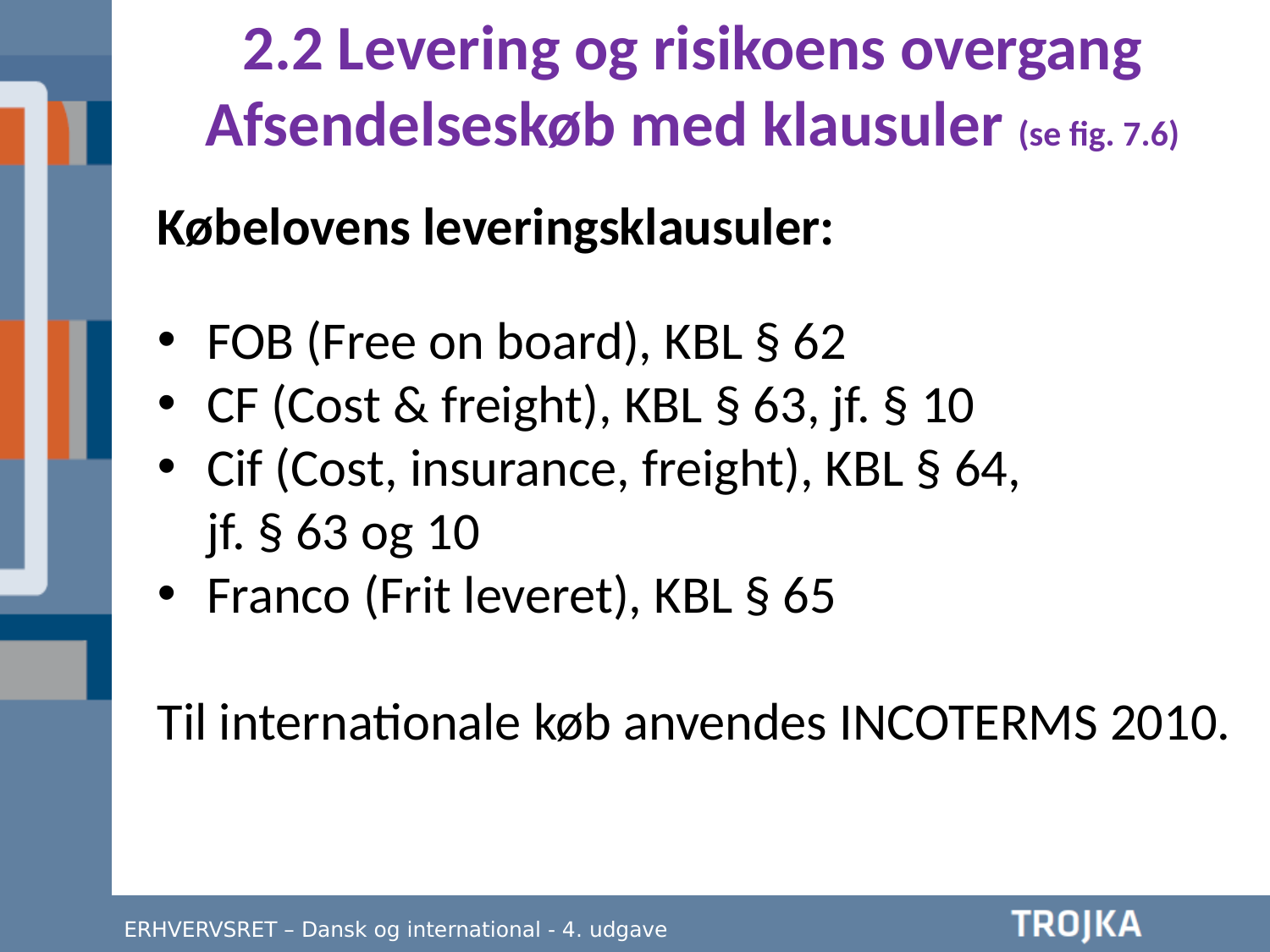

2.2 Levering og risikoens overgang
Afsendelseskøb med klausuler (se fig. 7.6)
Købelovens leveringsklausuler:

FOB (Free on board), KBL § 62
CF (Cost & freight), KBL § 63, jf. § 10
Cif (Cost, insurance, freight), KBL § 64,
jf. § 63 og 10
Franco (Frit leveret), KBL § 65

Til internationale køb anvendes INCOTERMS 2010.